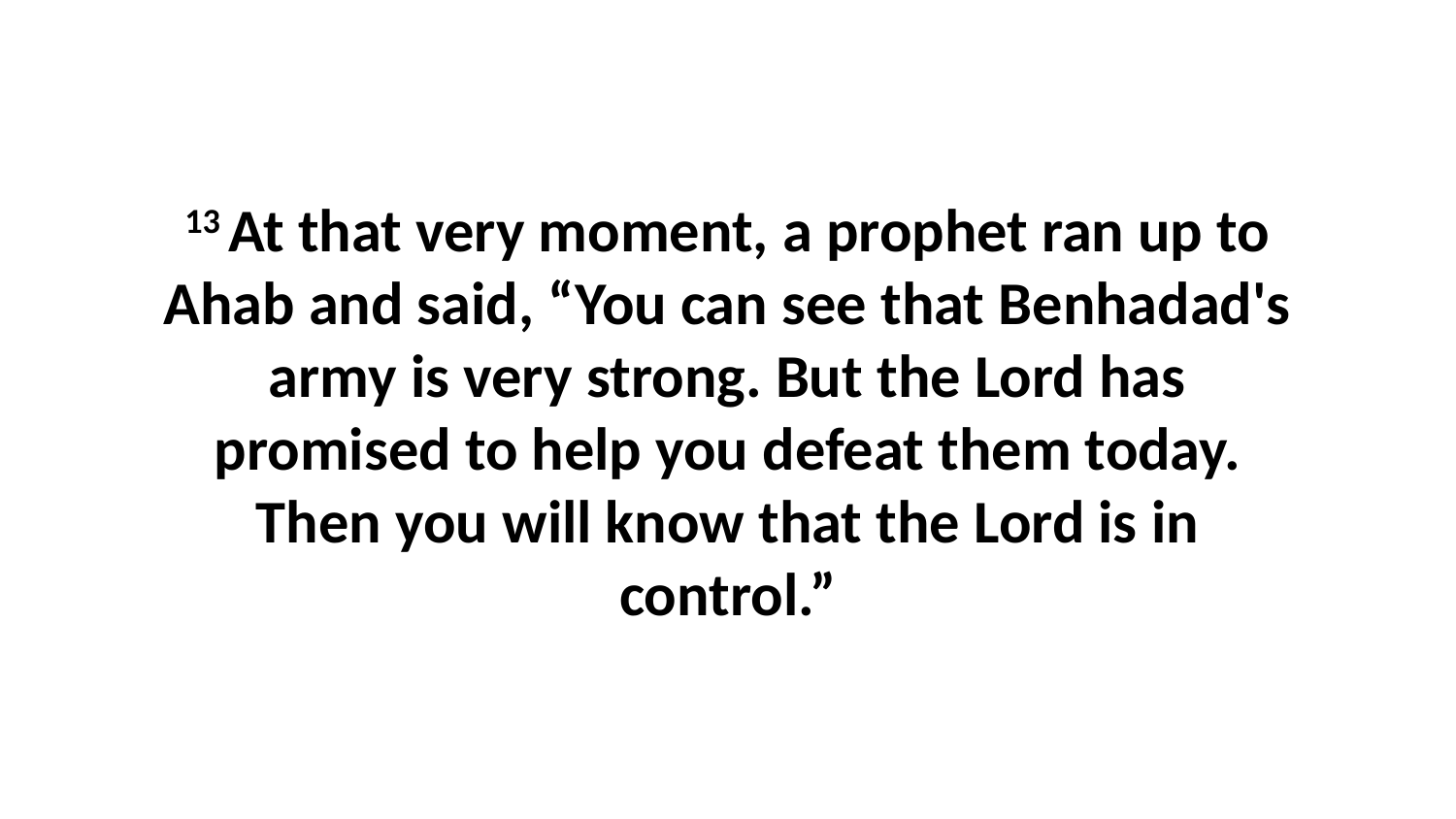

13 At that very moment, a prophet ran up to Ahab and said, “You can see that Benhadad's army is very strong. But the Lord has promised to help you defeat them today. Then you will know that the Lord is in control.”